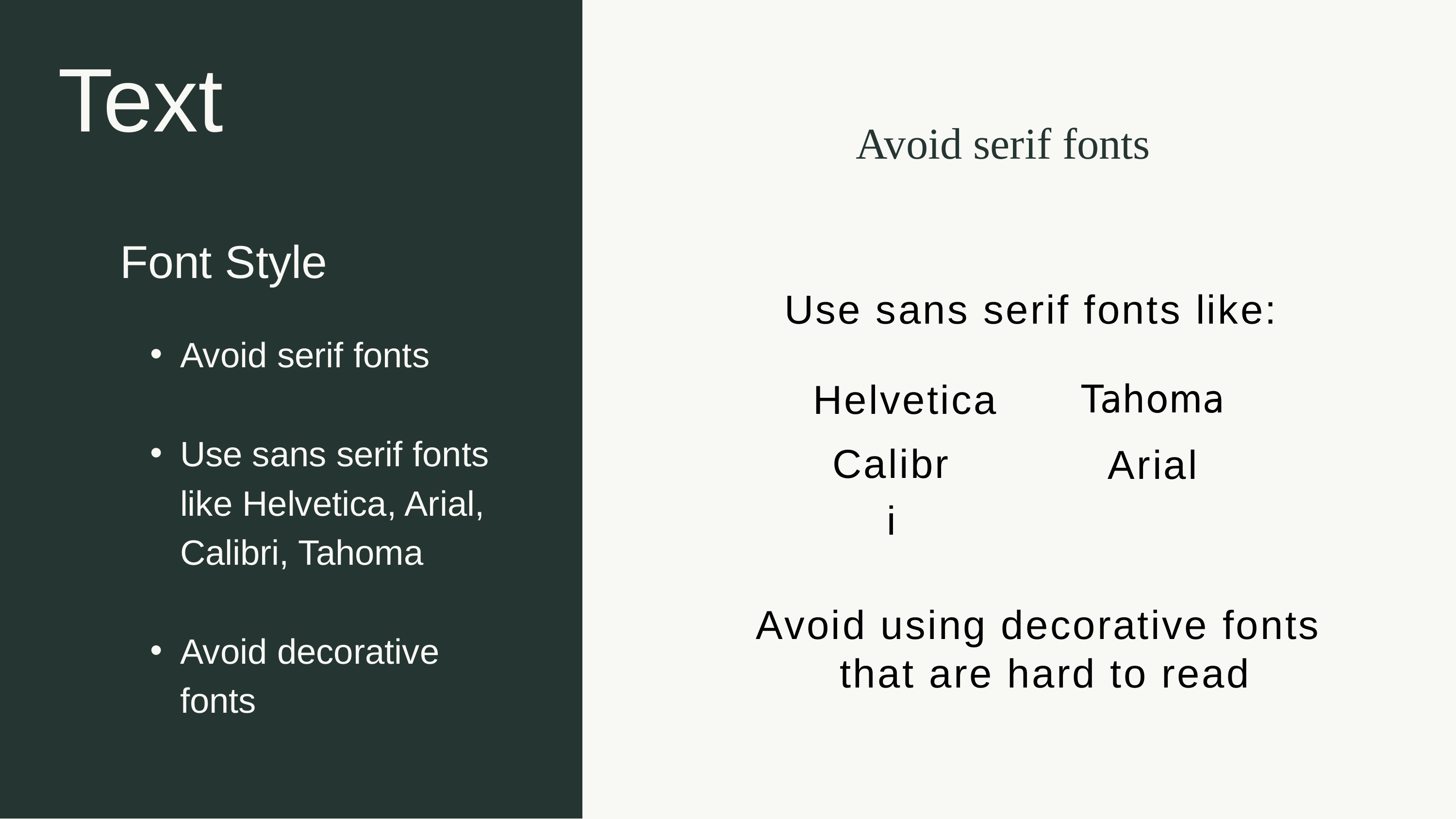

Text
Avoid serif fonts
Font Style
Use sans serif fonts like:
Avoid serif fonts

Use sans serif fonts like Helvetica, Arial, Calibri, Tahoma

Avoid decorative fonts
Helvetica
Tahoma
Calibri
Arial
This 24pt font is the recommended minimum
Avoid using decorative fonts
that are hard to read
This 12pt font is too small